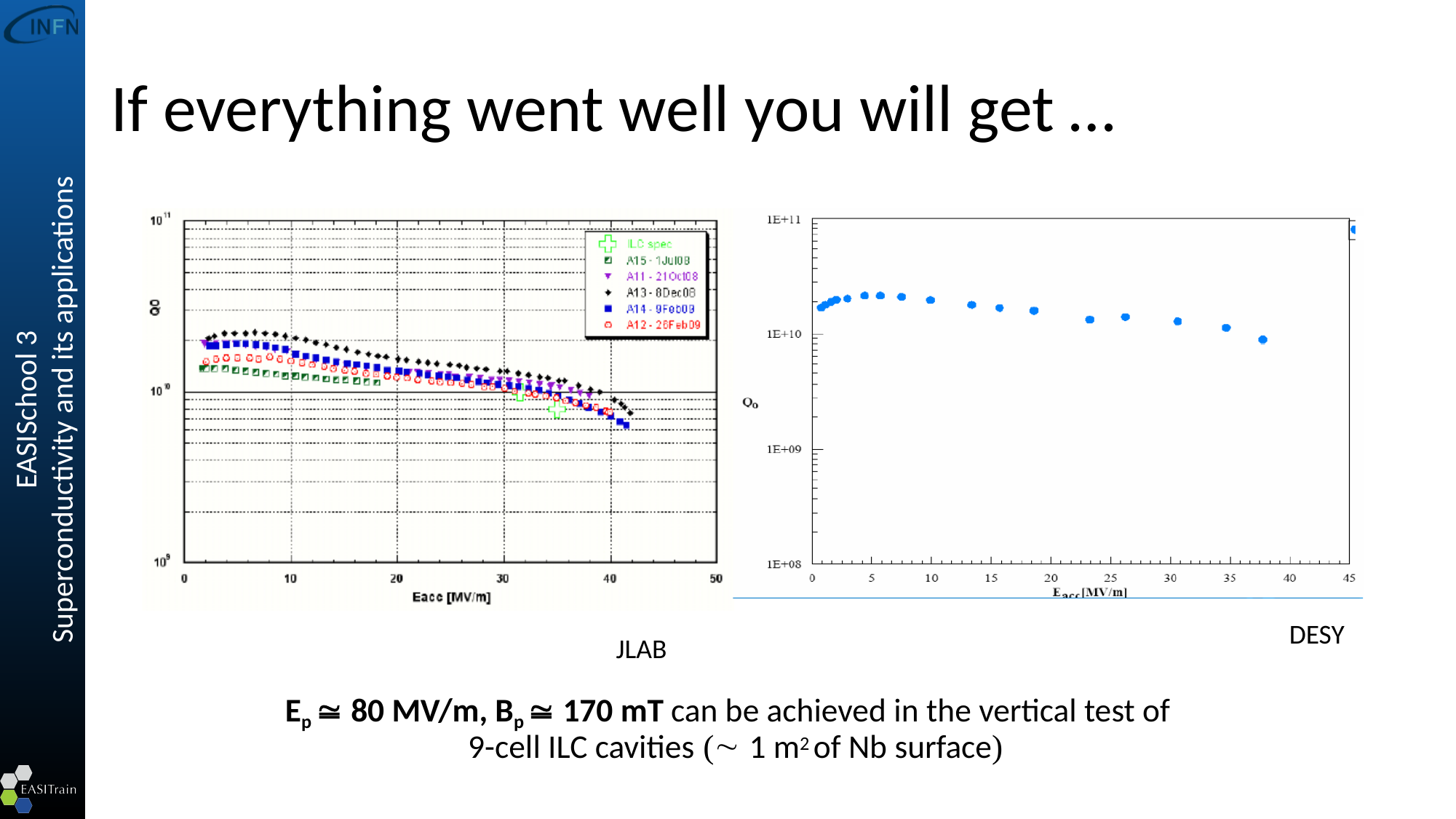

# If everything went well you will get …

DESY
JLAB
Ep ≅ 80 MV/m, Bp ≅ 170 mT can be achieved in the vertical test of
9-cell ILC cavities (∼ 1 m2 of Nb surface)